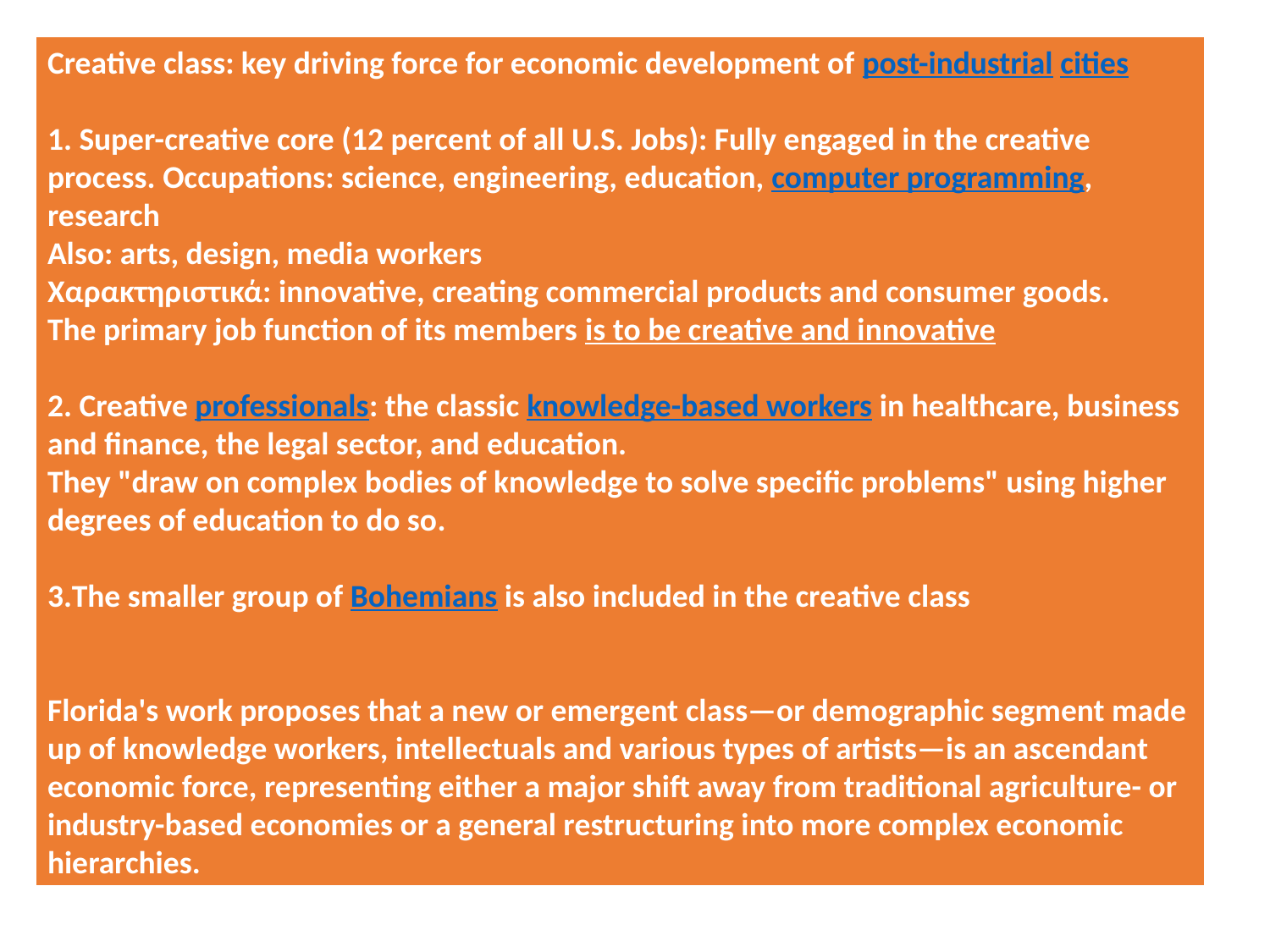

Creative class: key driving force for economic development of post-industrial cities

1. Super-creative core (12 percent of all U.S. Jobs): Fully engaged in the creative process. Occupations: science, engineering, education, computer programming, research
Also: arts, design, media workers
Χαρακτηριστικά: innovative, creating commercial products and consumer goods.
The primary job function of its members is to be creative and innovative

2. Creative professionals: the classic knowledge-based workers in healthcare, business and finance, the legal sector, and education.
They "draw on complex bodies of knowledge to solve specific problems" using higher degrees of education to do so.

3.The smaller group of Bohemians is also included in the creative class

Florida's work proposes that a new or emergent class—or demographic segment made up of knowledge workers, intellectuals and various types of artists—is an ascendant economic force, representing either a major shift away from traditional agriculture- or industry-based economies or a general restructuring into more complex economic hierarchies.